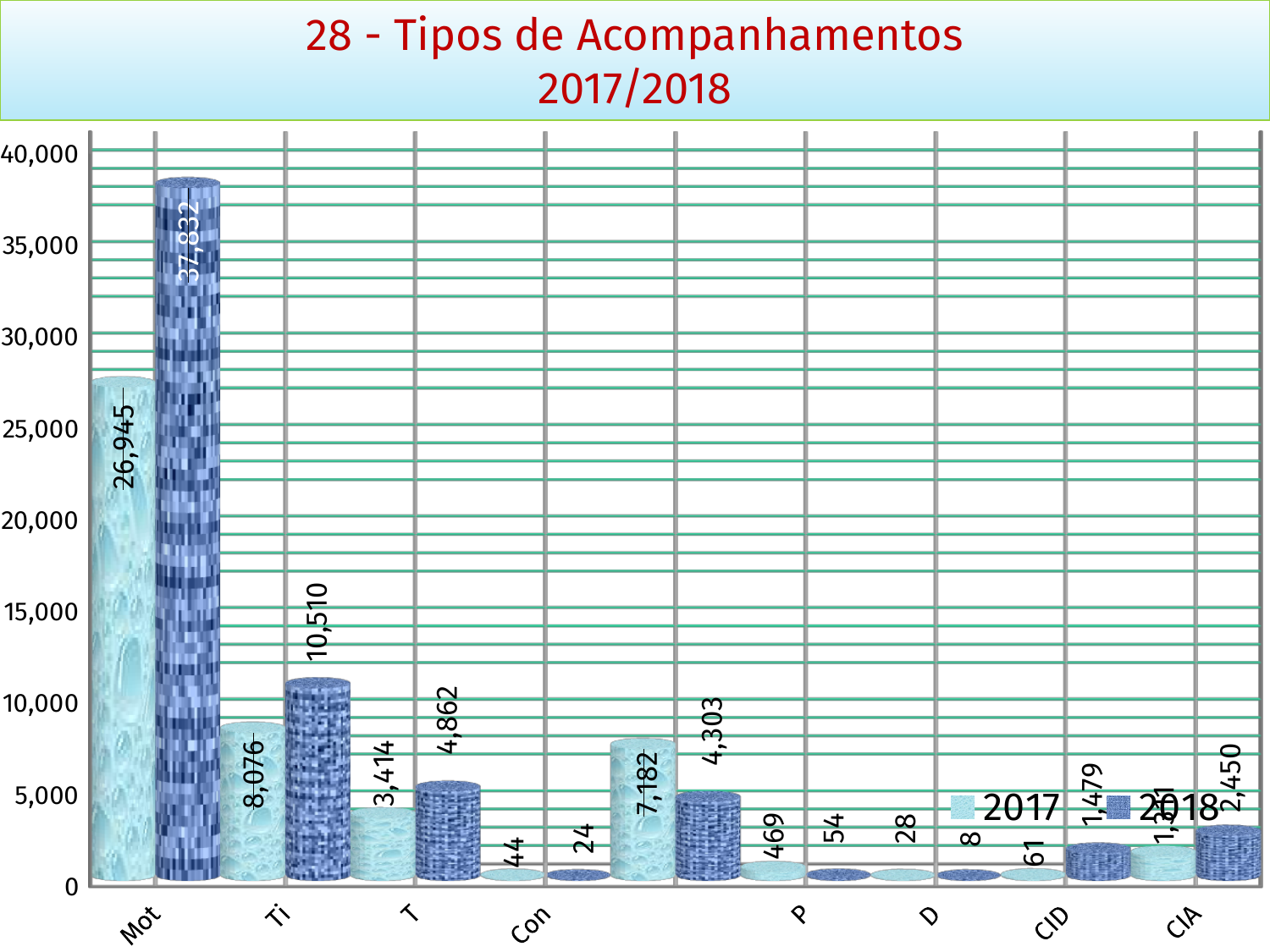

# 28 - Tipos de Acompanhamentos 2017/2018

[unsupported chart]